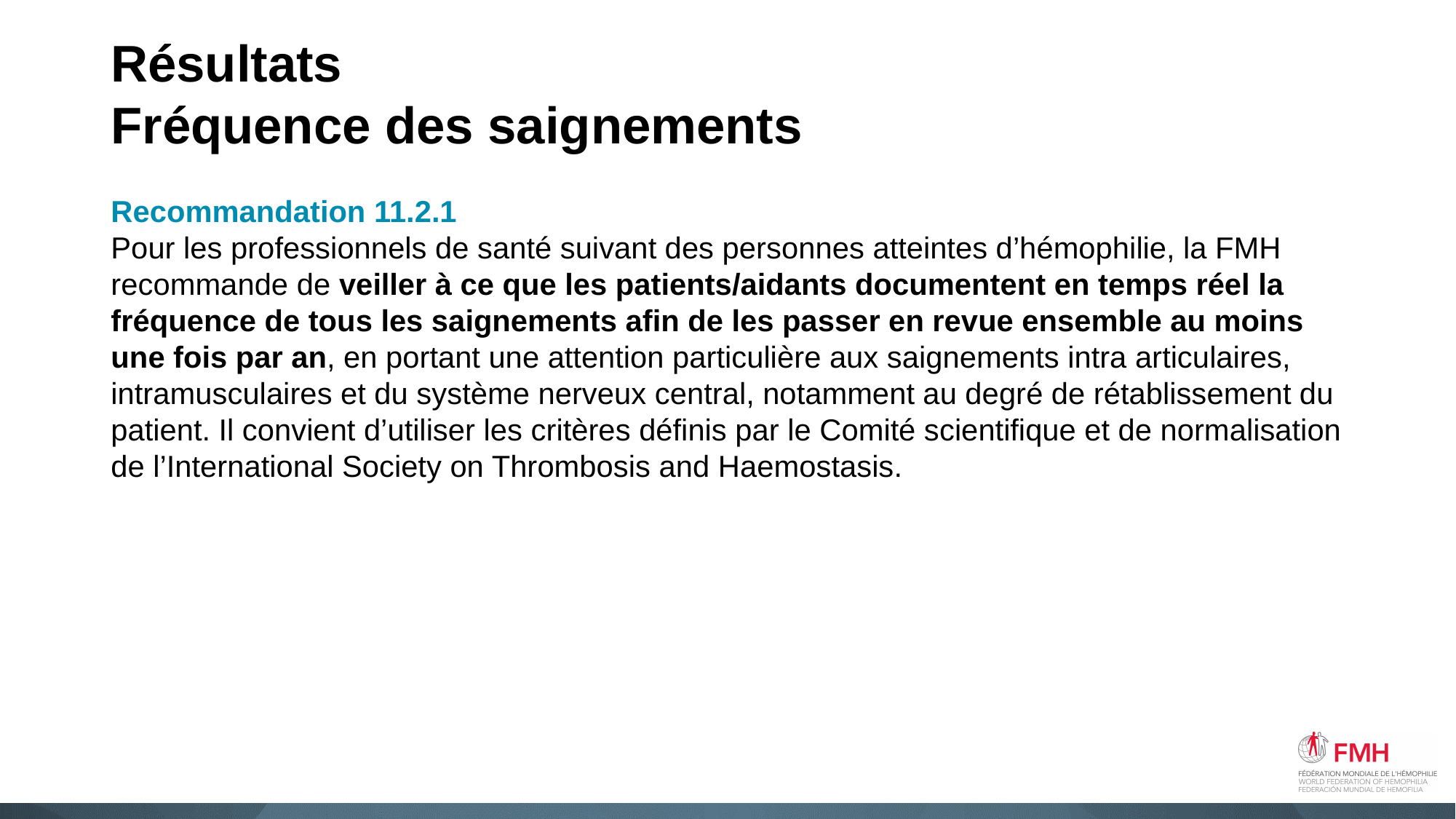

# Résultats Fréquence des saignements
Recommandation 11.2.1
Pour les professionnels de santé suivant des personnes atteintes d’hémophilie, la FMH recommande de veiller à ce que les patients/aidants documentent en temps réel la fréquence de tous les saignements afin de les passer en revue ensemble au moins une fois par an, en portant une attention particulière aux saignements intra articulaires, intramusculaires et du système nerveux central, notamment au degré de rétablissement du patient. Il convient d’utiliser les critères définis par le Comité scientifique et de normalisation de l’International Society on Thrombosis and Haemostasis.